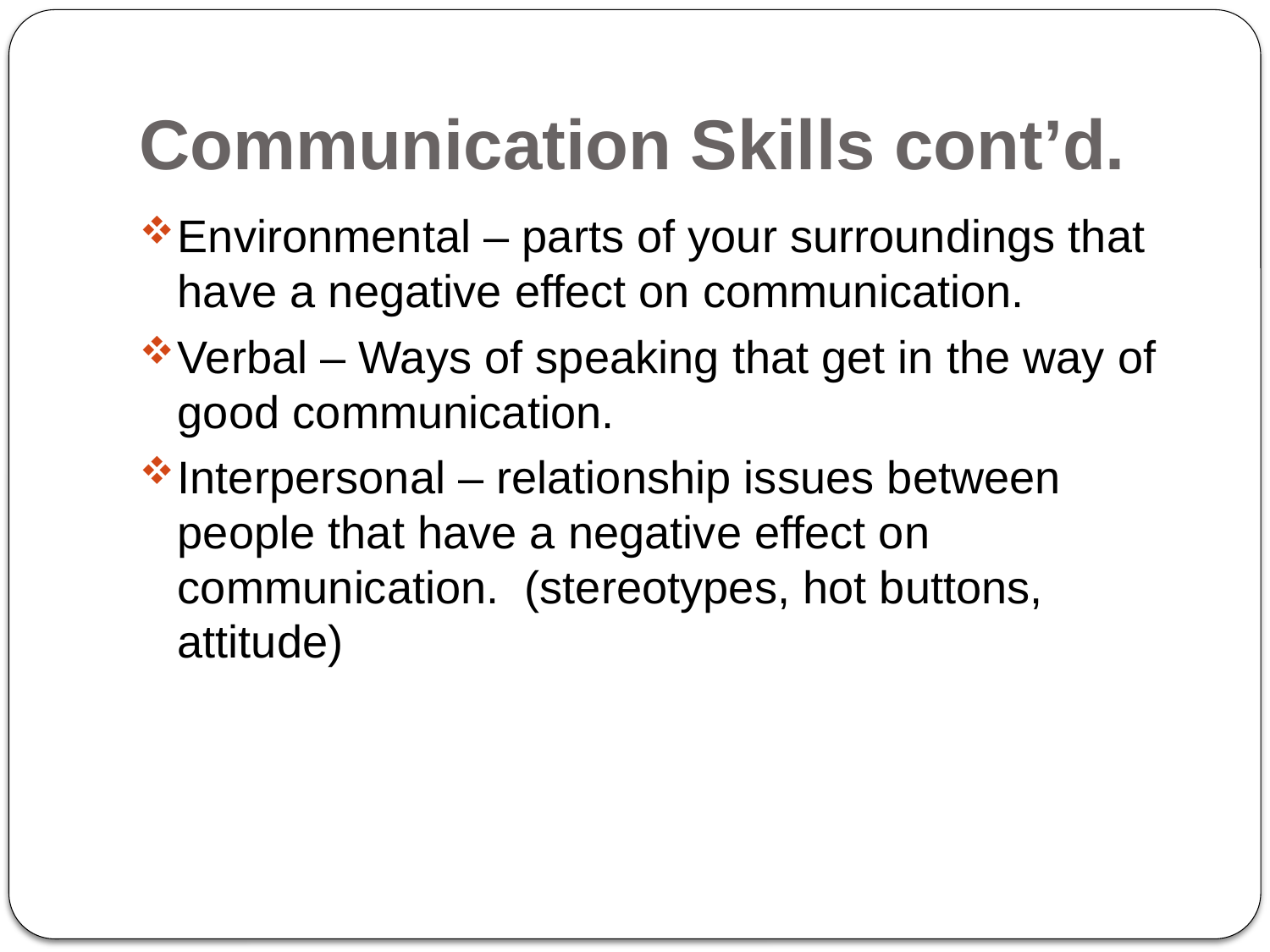

# Communication Skills cont’d.
Environmental – parts of your surroundings that have a negative effect on communication.
Verbal – Ways of speaking that get in the way of good communication.
Interpersonal – relationship issues between people that have a negative effect on communication.  (stereotypes, hot buttons, attitude)